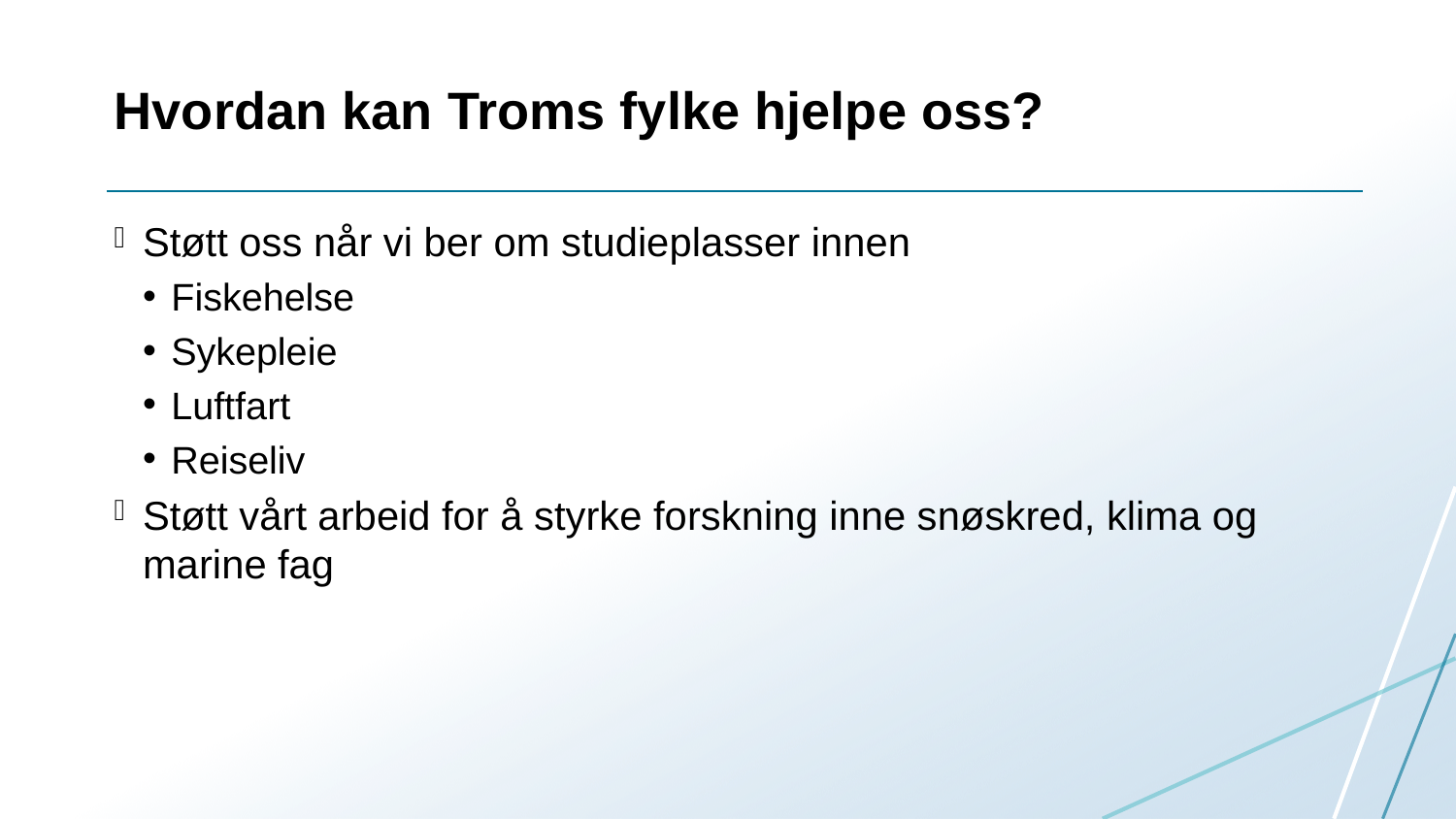

# Hvordan kan Troms fylke hjelpe oss?
Støtt oss når vi ber om studieplasser innen
Fiskehelse
Sykepleie
Luftfart
Reiseliv
Støtt vårt arbeid for å styrke forskning inne snøskred, klima og marine fag